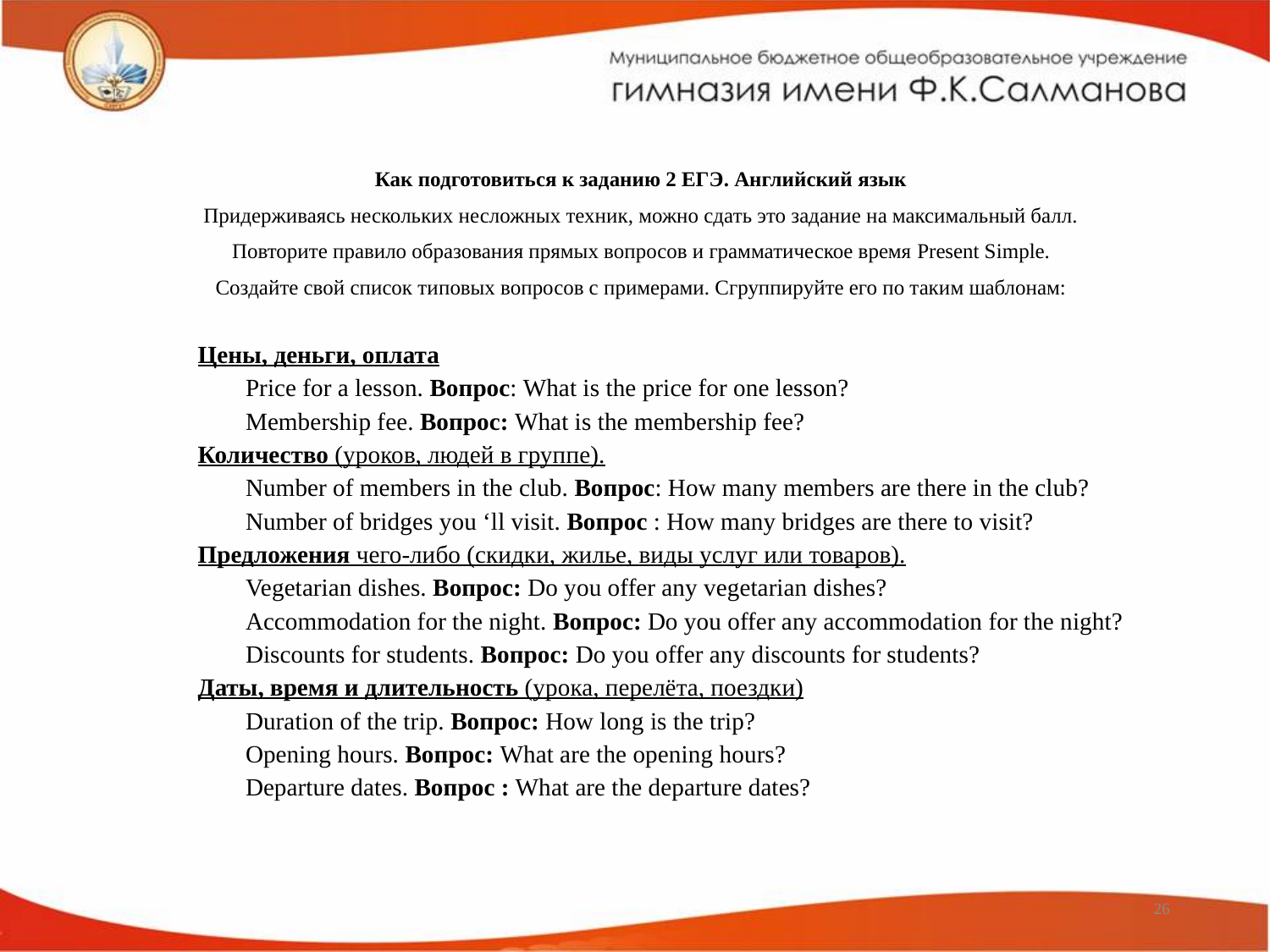

Как подготовиться к заданию 2 ЕГЭ. Английский язык
Придерживаясь нескольких несложных техник, можно сдать это задание на максимальный балл.
Повторите правило образования прямых вопросов и грамматическое время Present Simple.
Создайте свой список типовых вопросов с примерами. Сгруппируйте его по таким шаблонам:

Цены, деньги, оплата
Price for a lesson. Вопрос: What is the price for one lesson?
Membership fee. Вопрос: What is the membership fee?
Количество (уроков, людей в группе).
Number of members in the club. Вопрос: How many members are there in the club?
Number of bridges you ‘ll visit. Вопрос : How many bridges are there to visit?
Предложения чего-либо (скидки, жилье, виды услуг или товаров).
Vegetarian dishes. Вопрос: Do you offer any vegetarian dishes?
Accommodation for the night. Вопрос: Do you offer any accommodation for the night?
Discounts for students. Вопрос: Do you offer any discounts for students?
Даты, время и длительность (урока, перелёта, поездки)
Duration of the trip. Вопрос: How long is the trip?
Opening hours. Вопрос: What are the opening hours?
Departure dates. Вопрос : What are the departure dates?

26